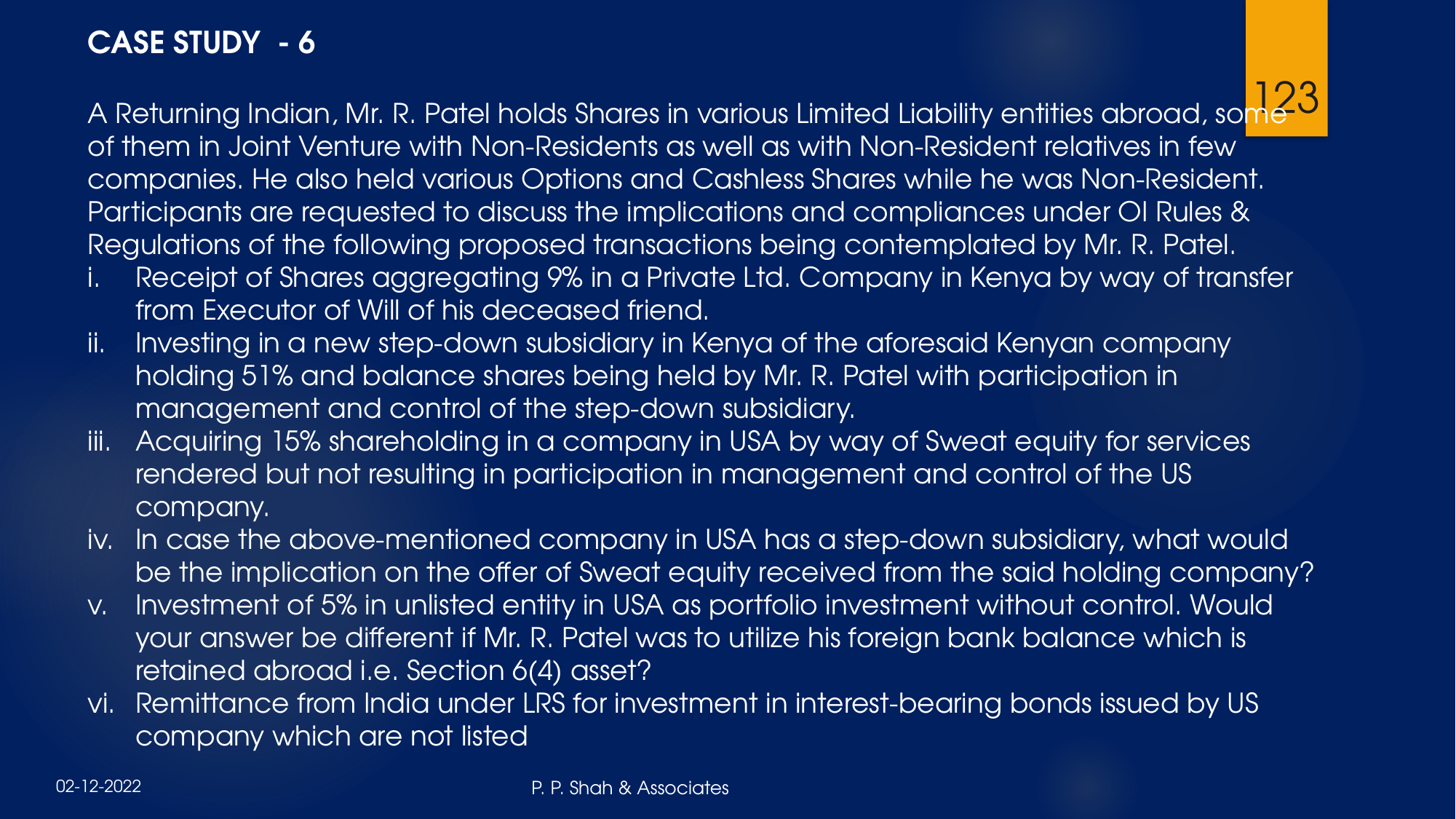

CASE STUDY  - 6

A Returning Indian, Mr. R. Patel holds Shares in various Limited Liability entities abroad, some of them in Joint Venture with Non-Residents as well as with Non-Resident relatives in few companies. He also held various Options and Cashless Shares while he was Non-Resident.
Participants are requested to discuss the implications and compliances under OI Rules & Regulations of the following proposed transactions being contemplated by Mr. R. Patel.
Receipt of Shares aggregating 9% in a Private Ltd. Company in Kenya by way of transfer from Executor of Will of his deceased friend.
Investing in a new step-down subsidiary in Kenya of the aforesaid Kenyan company holding 51% and balance shares being held by Mr. R. Patel with participation in management and control of the step-down subsidiary.
Acquiring 15% shareholding in a company in USA by way of Sweat equity for services rendered but not resulting in participation in management and control of the US company.
In case the above-mentioned company in USA has a step-down subsidiary, what would be the implication on the offer of Sweat equity received from the said holding company?
Investment of 5% in unlisted entity in USA as portfolio investment without control. Would your answer be different if Mr. R. Patel was to utilize his foreign bank balance which is retained abroad i.e. Section 6(4) asset?
Remittance from India under LRS for investment in interest-bearing bonds issued by US company which are not listed

123
P. P. Shah & Associates
02-12-2022